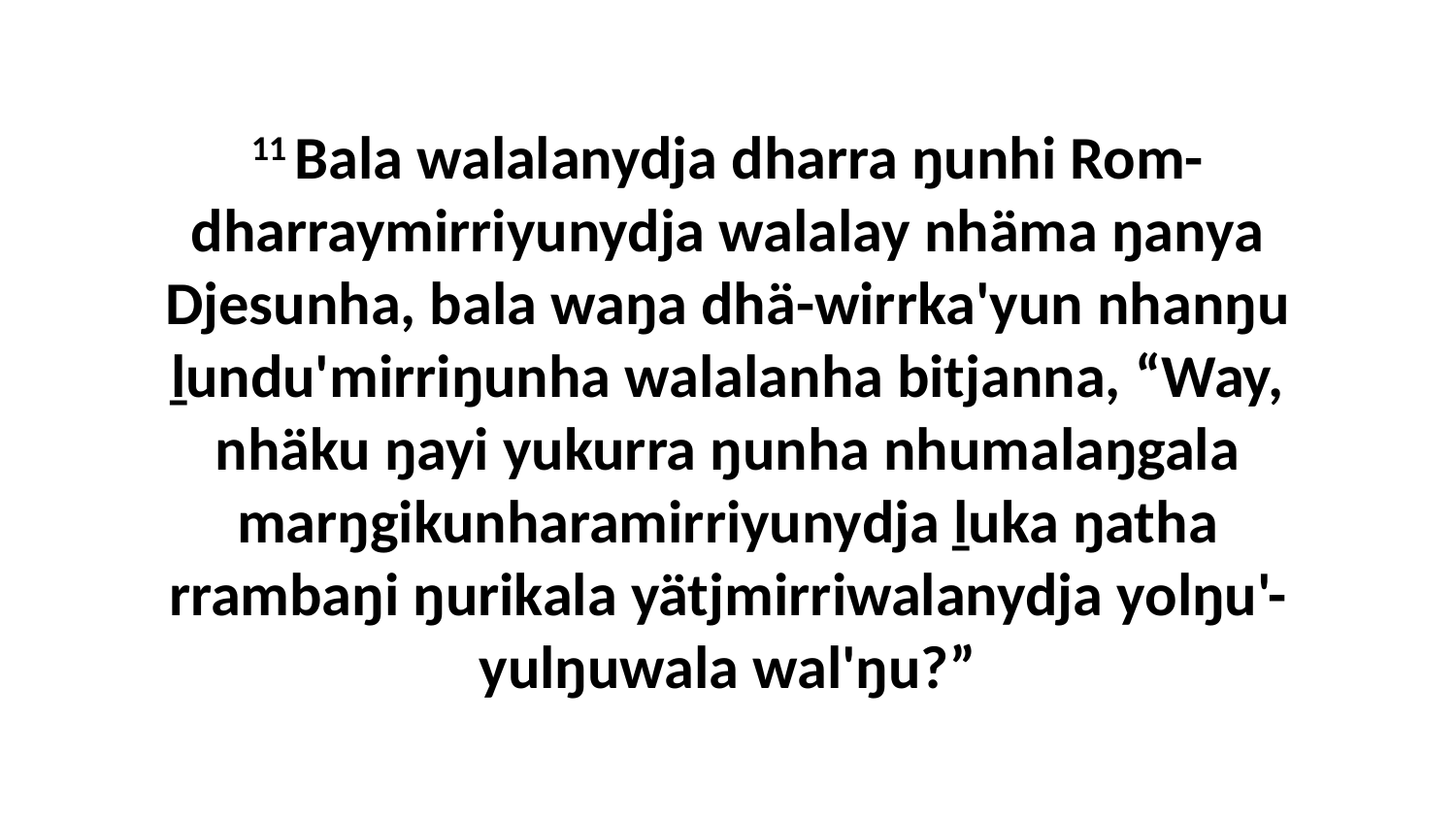

11 Bala walalanydja dharra ŋunhi Rom-dharraymirriyunydja walalay nhäma ŋanya Djesunha, bala waŋa dhä-wirrka'yun nhanŋu ḻundu'mirriŋunha walalanha bitjanna, “Way, nhäku ŋayi yukurra ŋunha nhumalaŋgala marŋgikunharamirriyunydja ḻuka ŋatha rrambaŋi ŋurikala yätjmirriwalanydja yolŋu'-yulŋuwala wal'ŋu?”